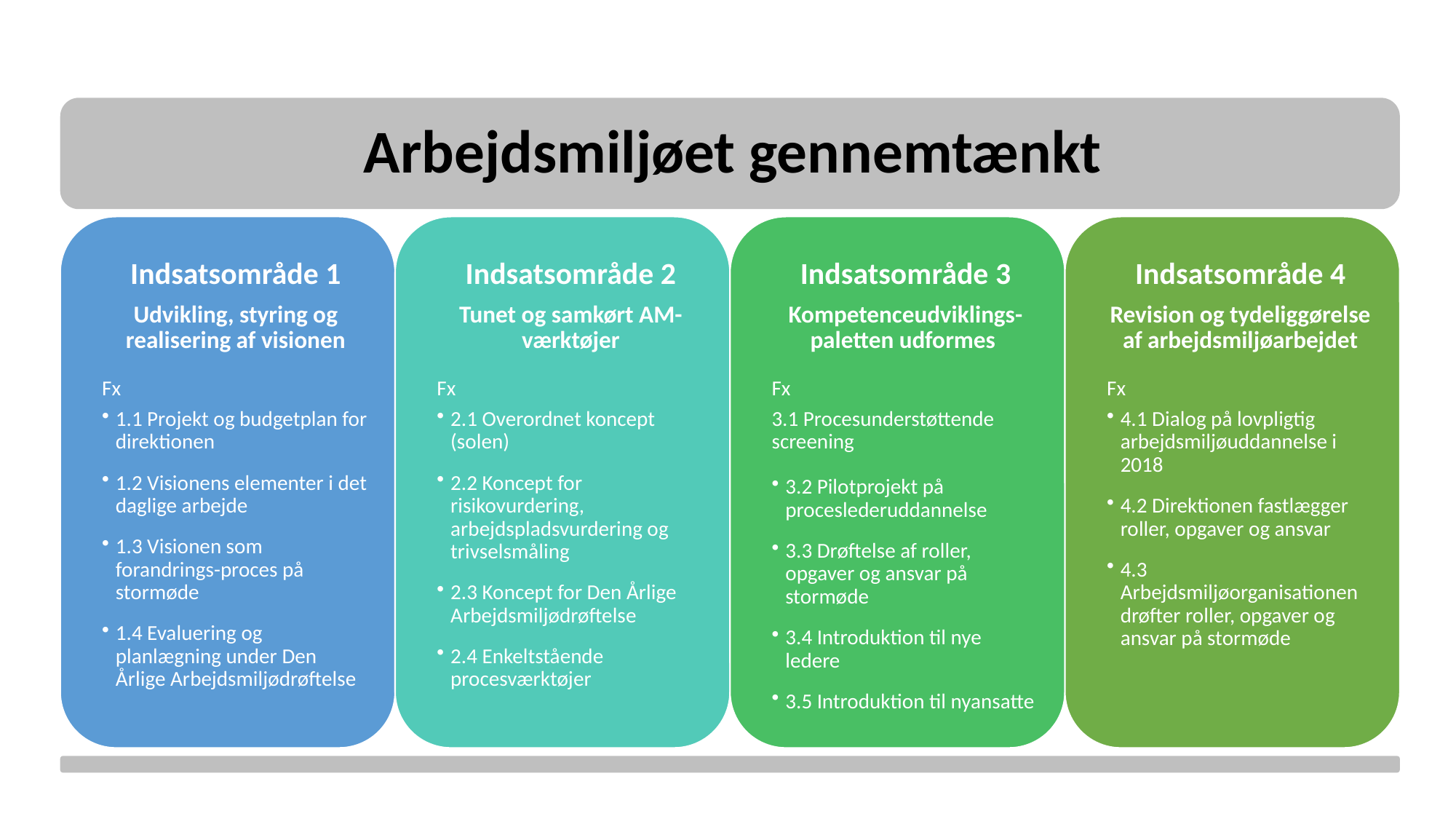

Arbejdsmiljøet gennemtænkt
Indsatsområde 1
Udvikling, styring og realisering af visionen

Fx
1.1 Projekt og budgetplan for direktionen

1.2 Visionens elementer i det daglige arbejde

1.3 Visionen som forandrings-proces på stormøde

1.4 Evaluering og planlægning under Den Årlige Arbejdsmiljødrøftelse

Indsatsområde 2
Tunet og samkørt AM-værktøjer

Fx
2.1 Overordnet koncept (solen)

2.2 Koncept for risikovurdering, arbejdspladsvurdering og trivselsmåling

2.3 Koncept for Den Årlige Arbejdsmiljødrøftelse

2.4 Enkeltstående procesværktøjer
Indsatsområde 3
Kompetenceudviklings-paletten udformes

Fx
3.1 Procesunderstøttende screening

3.2 Pilotprojekt på proceslederuddannelse

3.3 Drøftelse af roller, opgaver og ansvar på stormøde

3.4 Introduktion til nye ledere

3.5 Introduktion til nyansatte

Indsatsområde 4
Revision og tydeliggørelse af arbejdsmiljøarbejdet

Fx
4.1 Dialog på lovpligtig arbejdsmiljøuddannelse i 2018

4.2 Direktionen fastlægger roller, opgaver og ansvar

4.3 Arbejdsmiljøorganisationen drøfter roller, opgaver og ansvar på stormøde